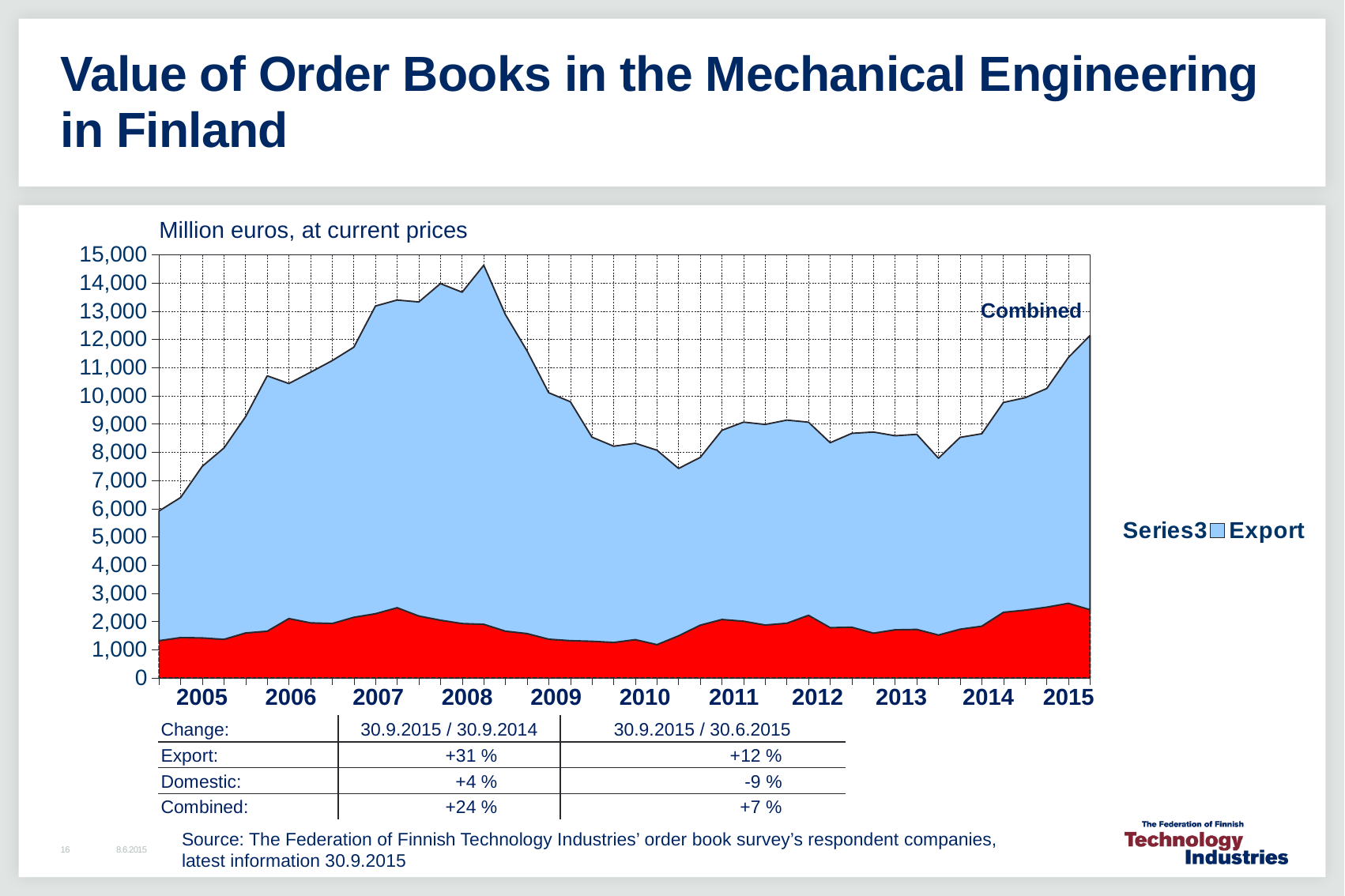

# Value of Order Books in the Mechanical Engineering in Finland

Million euros, at current prices

### Chart

| Category | Domestic  | Export |  |
|---|---|---|---|
| 2004,IV | 1321.6 | 4593.5 | None |
| 2005,I | 1431.3 | 4964.2 | None |
|  | 1419.8 | 6080.4 | None |
|  | 1368.7 | 6780.4 | None |
|  | 1594.5 | 7663.9 | None |
| 2006,I | 1657.5 | 9051.3 | None |
|  | 2105.1 | 8329.7 | None |
|  | 1953.0 | 8883.4 | None |
|  | 1931.1 | 9314.7 | None |
| 2007,I | 2150.9 | 9571.7 | None |
|  | 2278.2 | 10904.1 | None |
|  | 2488.7 | 10904.3 | None |
|  | 2196.2 | 11130.4 | None |
| 2008,I | 2047.0 | 11929.9 | None |
|  | 1928.7 | 11741.6 | None |
|  | 1902.3 | 12723.4 | None |
|  | 1659.6 | 11217.7 | None |
| 2009,I | 1572.5 | 10019.0 | None |
|  | 1375.3 | 8732.3 | None |
|  | 1322.0 | 8467.3 | None |
|  | 1300.5 | 7233.7 | None |
| 2010,I | 1258.8 | 6954.0 | None |
|  | 1358.5 | 6959.7 | None |
|  | 1181.4 | 6890.3 | None |
|  | 1493.9 | 5930.0 | None |
| 2011,I | 1870.8 | 5947.7 | None |
|  | 2072.7 | 6704.8 | None |
|  | 2010.6 | 7055.6 | None |
|  | 1875.1 | 7110.4 | None |
| 2012,I | 1939.8 | 7200.4 | None |
|  | 2221.0 | 6843.4 | None |
|  | 1783.6 | 6553.7 | None |
|  | 1797.4 | 6871.8 | None |
| 2013,I | 1588.4 | 7127.4 | None |
|  | 1707.3 | 6876.0 | None |
|  | 1721.1 | 6914.8 | None |
|  | 1522.6 | 6265.9 | None |
| 2014,I | 1729.3 | 6799.0 | None |
|  | 1833.7 | 6821.8 | None |
|  | 2327.4 | 7437.2 | None |
|  | 2405.3 | 7526.0 | None |
| 2015,I | 2509.1 | 7748.6 | None |
Combined
| 2005 | 2006 | 2007 | 2008 | 2009 | 2010 | 2011 | 2012 | 2013 | 2014 | 2015 |
| --- | --- | --- | --- | --- | --- | --- | --- | --- | --- | --- |
| Change: | 30.9.2015 / 30.9.2014 | 30.9.2015 / 30.6.2015 |
| --- | --- | --- |
| Export: | +31 % | +12 % |
| Domestic: | +4 % | -9 % |
| Combined: | +24 % | +7 % |
Source: The Federation of Finnish Technology Industries’ order book survey’s respondent companies,
latest information 30.9.2015
8.6.2015
16